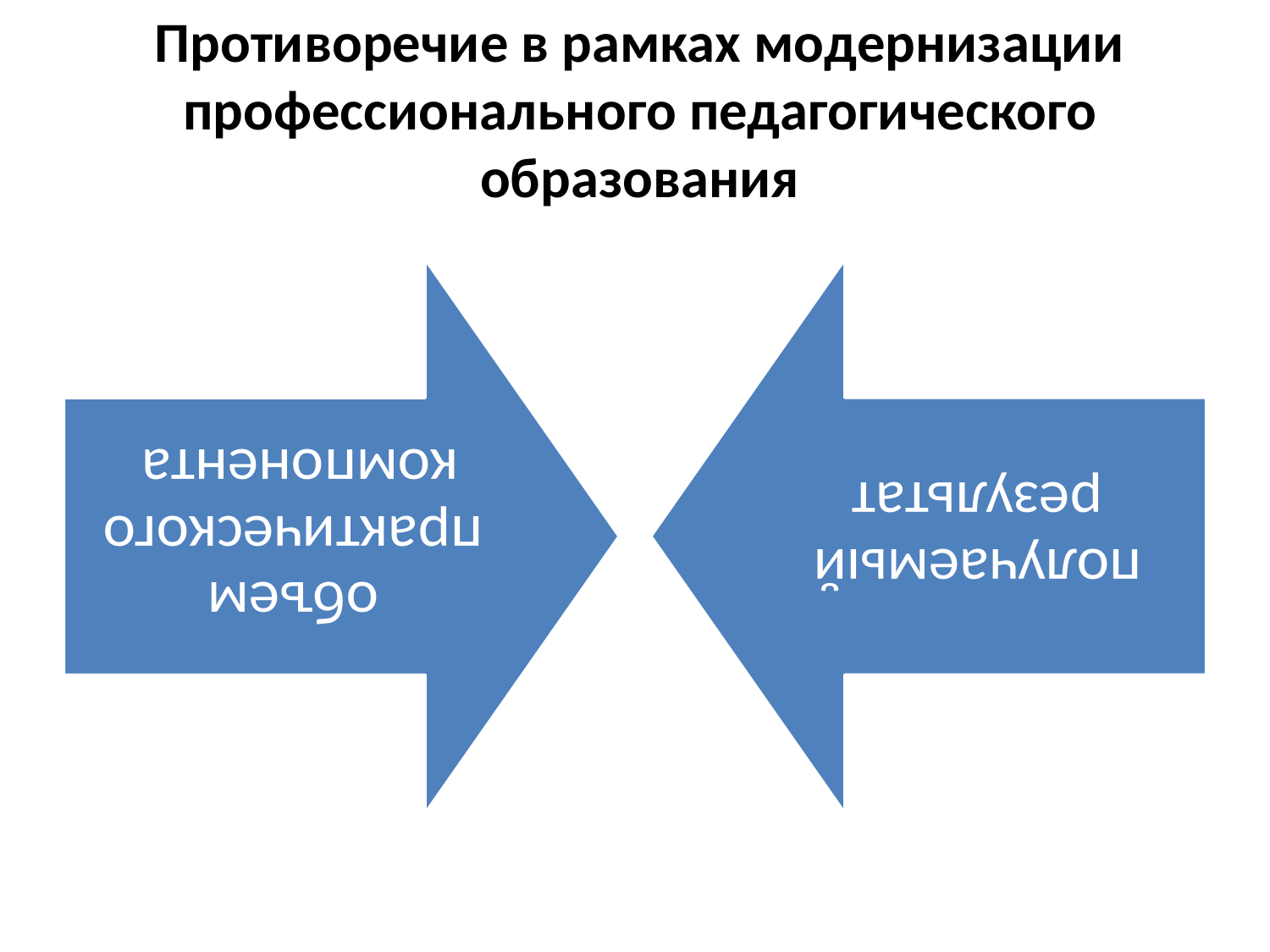

Противоречие в рамках модернизации профессионального педагогического образования
#
объем практического компонента
получаемый результат